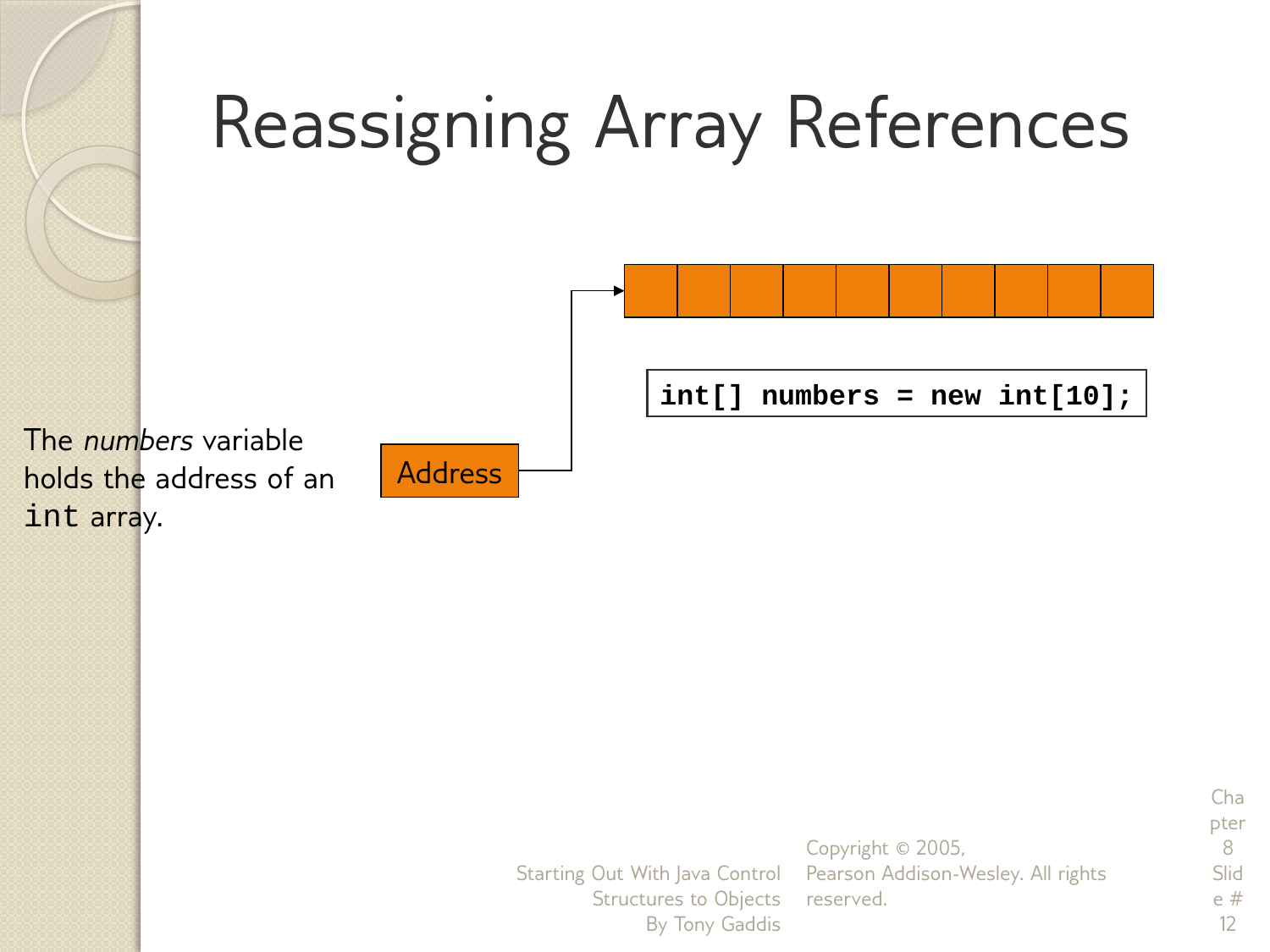

# Reassigning Array References

int[] numbers = new int[10];
The numbers variable
holds the address of an
int array.
Address
Starting Out With Java Control Structures to Objects
By Tony Gaddis
Copyright © 2005,
Pearson Addison-Wesley. All rights reserved.

Chapter 8
Slide #12